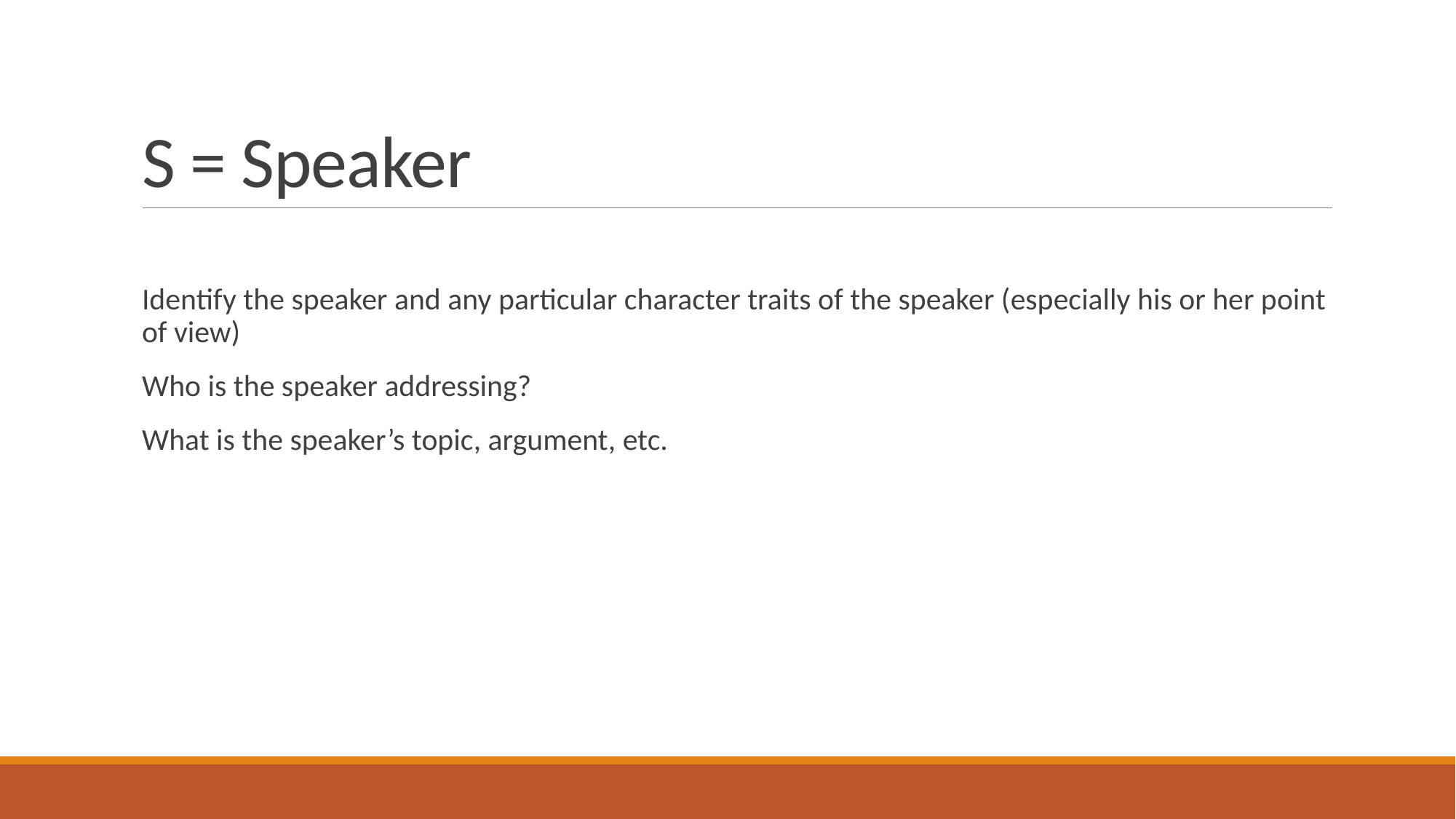

# S = Speaker

Identify the speaker and any particular character traits of the speaker (especially his or her point of view)
Who is the speaker addressing?
What is the speaker’s topic, argument, etc.